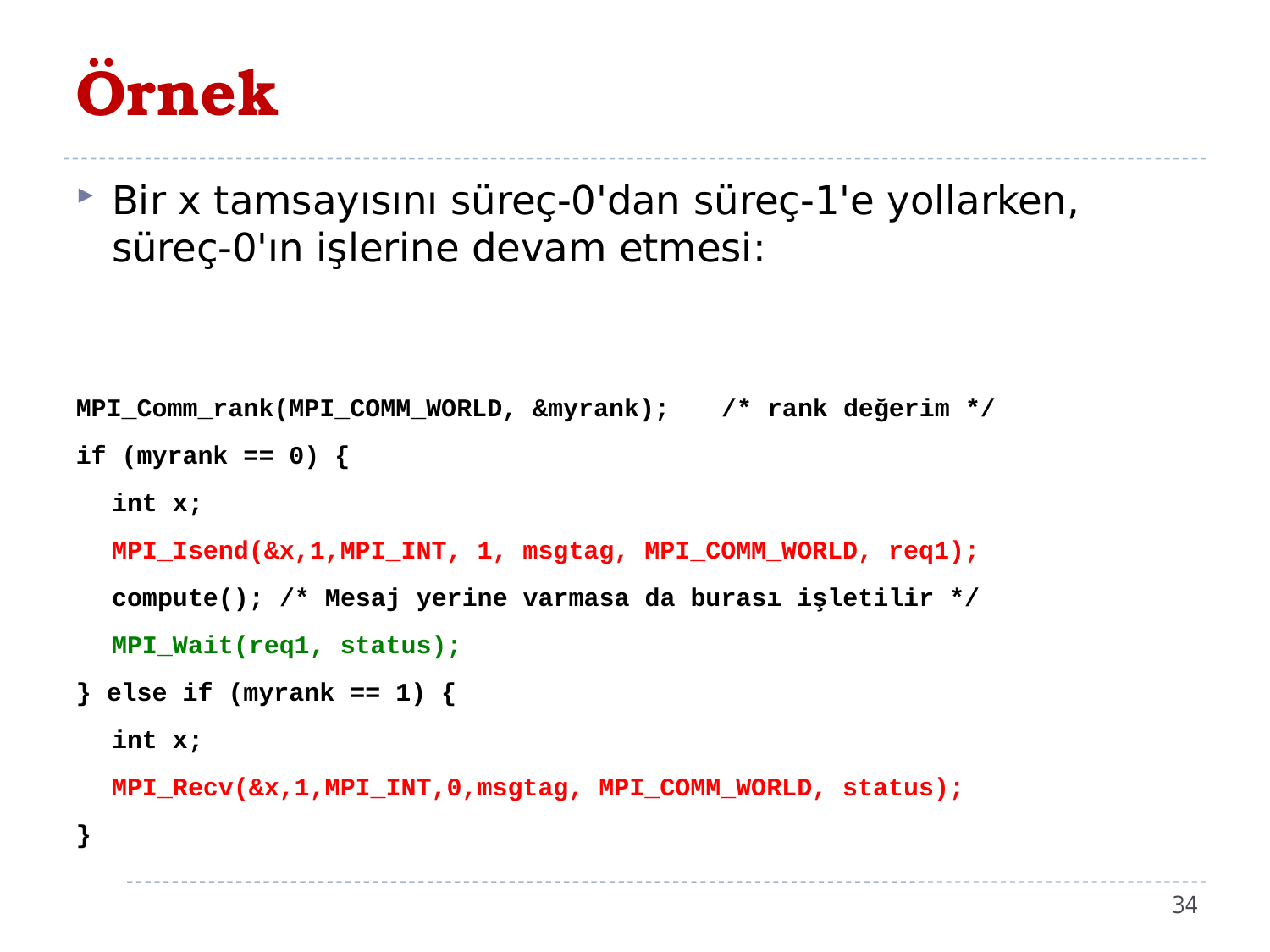

# Örnek
Bir x tamsayısını süreç-0'dan süreç-1'e yollarken, süreç-0'ın işlerine devam etmesi:

MPI_Comm_rank(MPI_COMM_WORLD, &myrank);	/* rank değerim */
if (myrank == 0) {
	int x;
	MPI_Isend(&x,1,MPI_INT, 1, msgtag, MPI_COMM_WORLD, req1);
	compute(); /* Mesaj yerine varmasa da burası işletilir */
	MPI_Wait(req1, status);
} else if (myrank == 1) {
	int x;
	MPI_Recv(&x,1,MPI_INT,0,msgtag, MPI_COMM_WORLD, status);
}
34